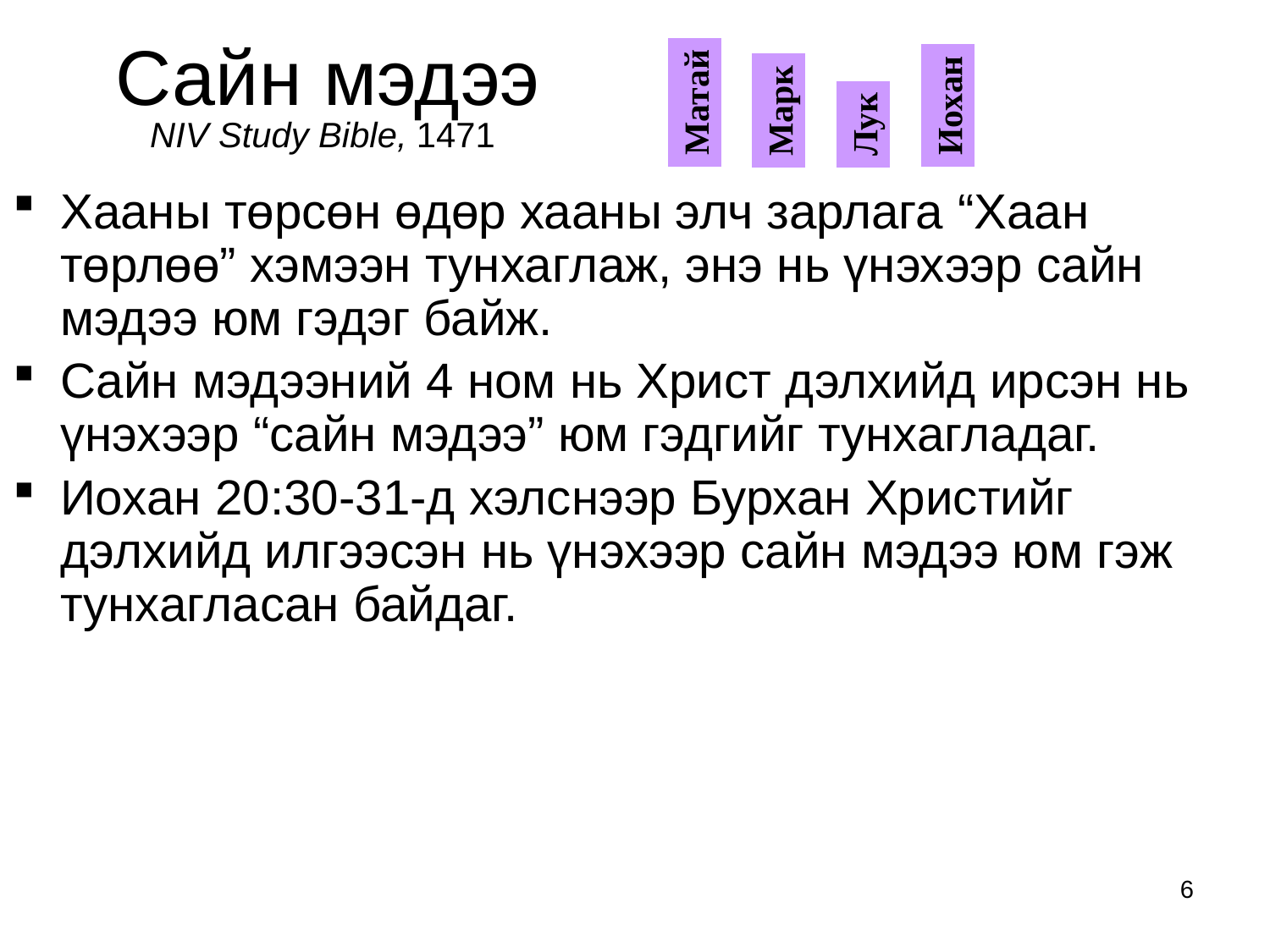

# Сайн мэдээ
Матай
Иохан
Марк
Лук
NIV Study Bible, 1471
Хааны төрсөн өдөр хааны элч зарлага “Хаан төрлөө” хэмээн тунхаглаж, энэ нь үнэхээр сайн мэдээ юм гэдэг байж.
Сайн мэдээний 4 ном нь Христ дэлхийд ирсэн нь үнэхээр “сайн мэдээ” юм гэдгийг тунхагладаг.
Иохан 20:30-31-д хэлснээр Бурхан Христийг дэлхийд илгээсэн нь үнэхээр сайн мэдээ юм гэж тунхагласан байдаг.
6